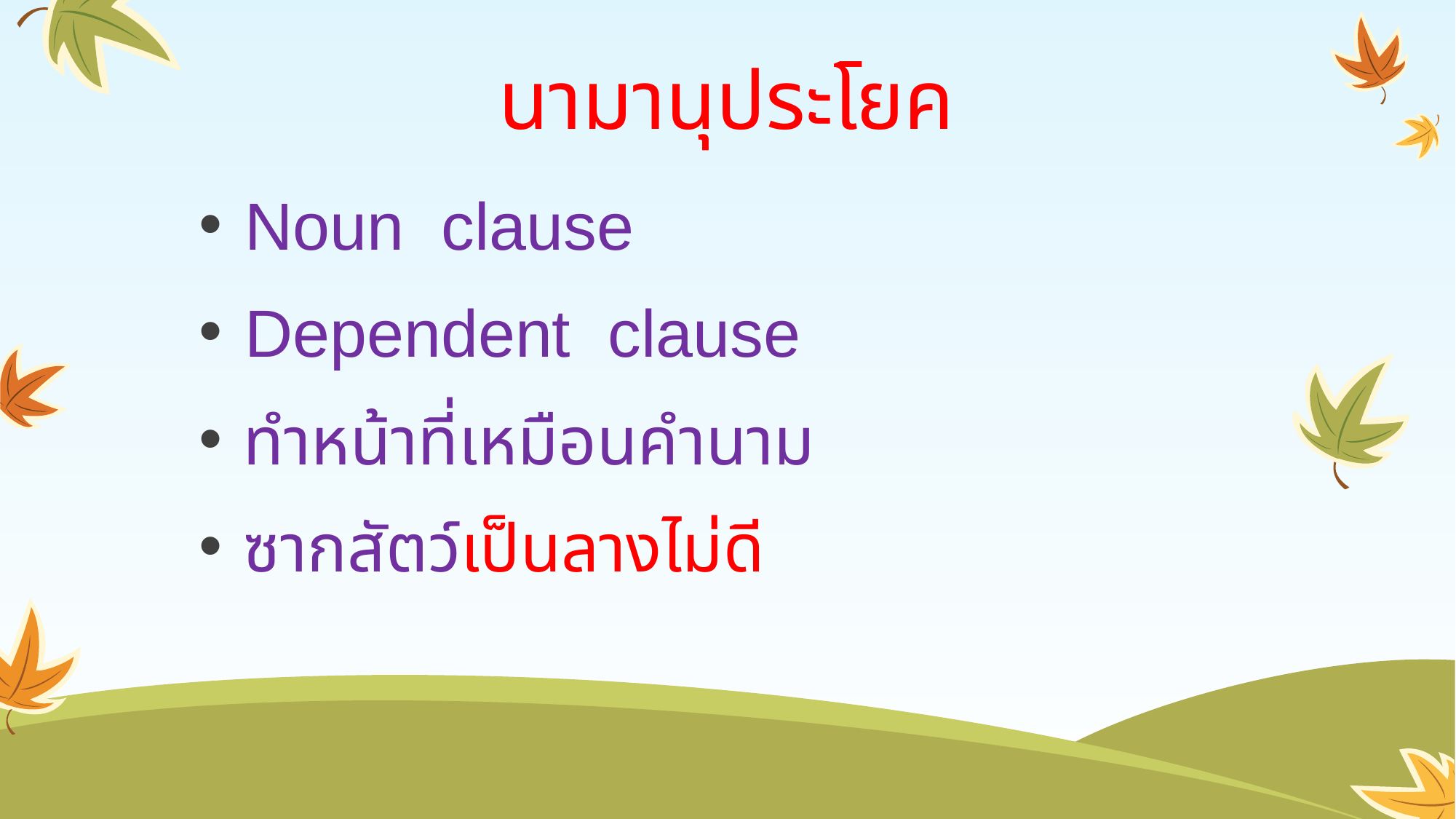

# นามานุประโยค
 Noun  clause
 Dependent  clause
 ทำหน้าที่เหมือนคำนาม
 ซากสัตว์เป็นลางไม่ดี